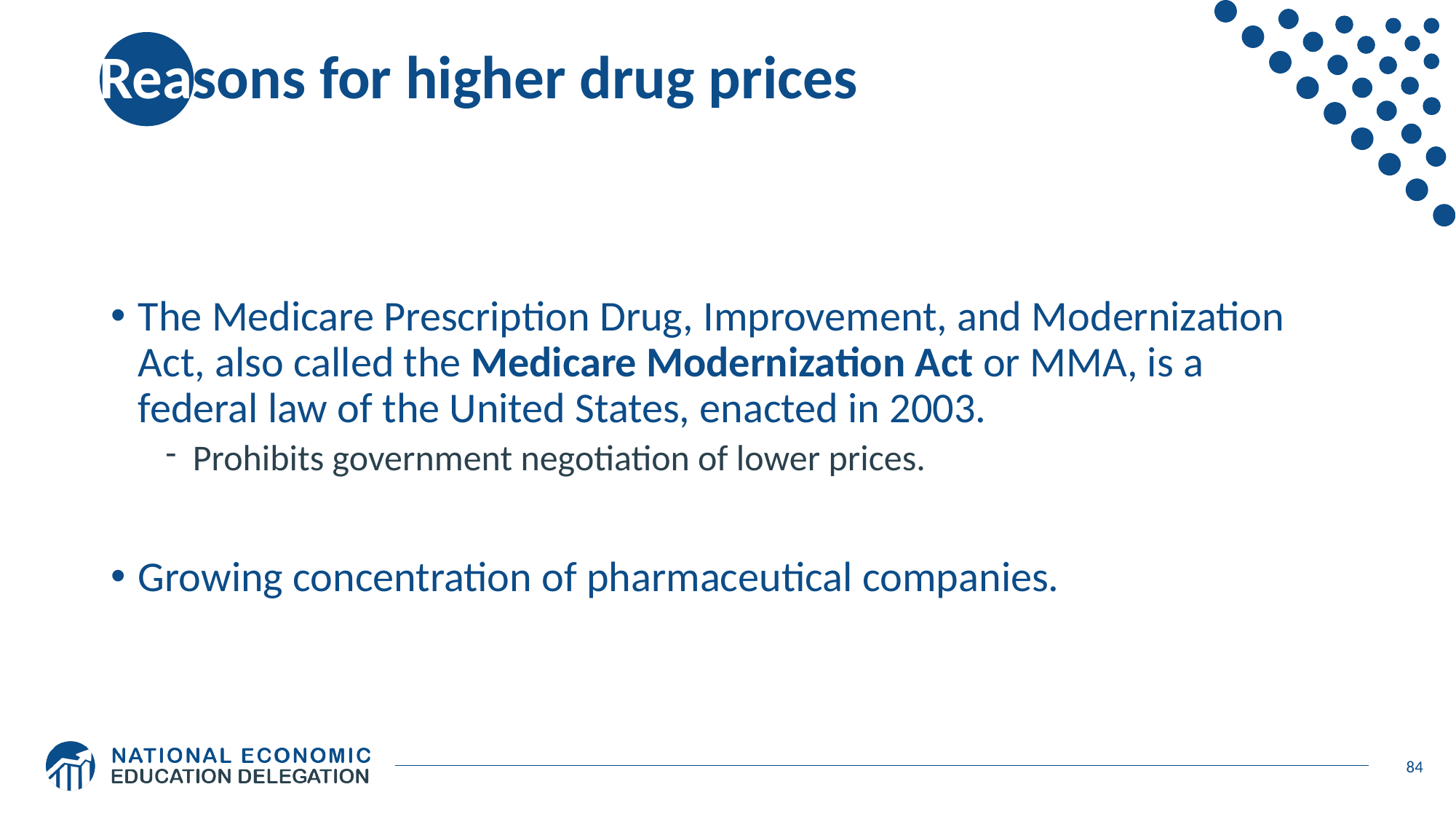

# Reasons for higher drug prices
The Medicare Prescription Drug, Improvement, and Modernization Act, also called the Medicare Modernization Act or MMA, is a federal law of the United States, enacted in 2003.
Prohibits government negotiation of lower prices.

Growing concentration of pharmaceutical companies.
84